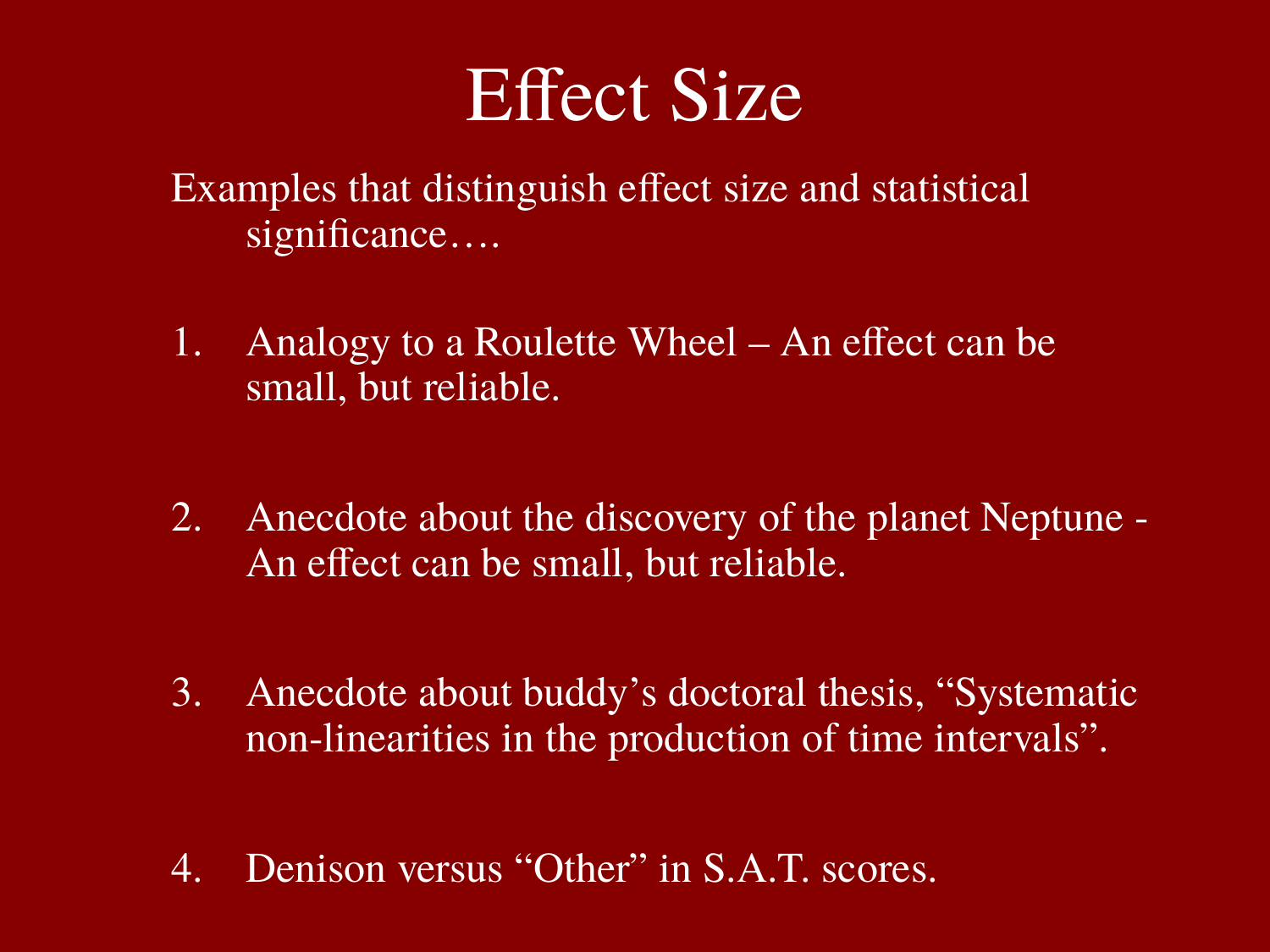

# Effect Size
Examples that distinguish effect size and statistical significance….

Analogy to a Roulette Wheel – An effect can be small, but reliable.

Anecdote about the discovery of the planet Neptune -An effect can be small, but reliable.

Anecdote about buddy’s doctoral thesis, “Systematic non-linearities in the production of time intervals”.

Denison versus “Other” in S.A.T. scores.